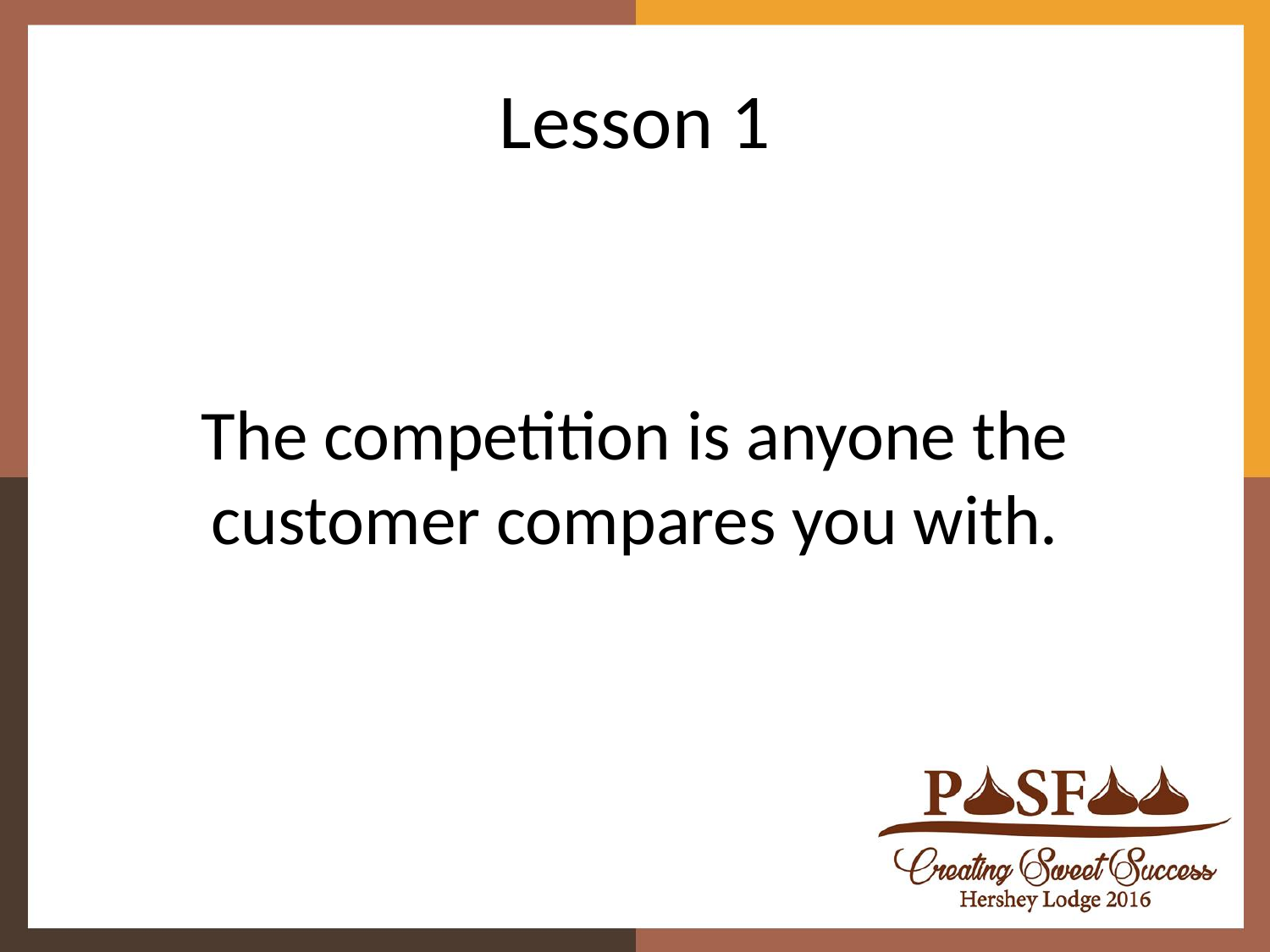

# Lesson 1

The competition is anyone the customer compares you with.